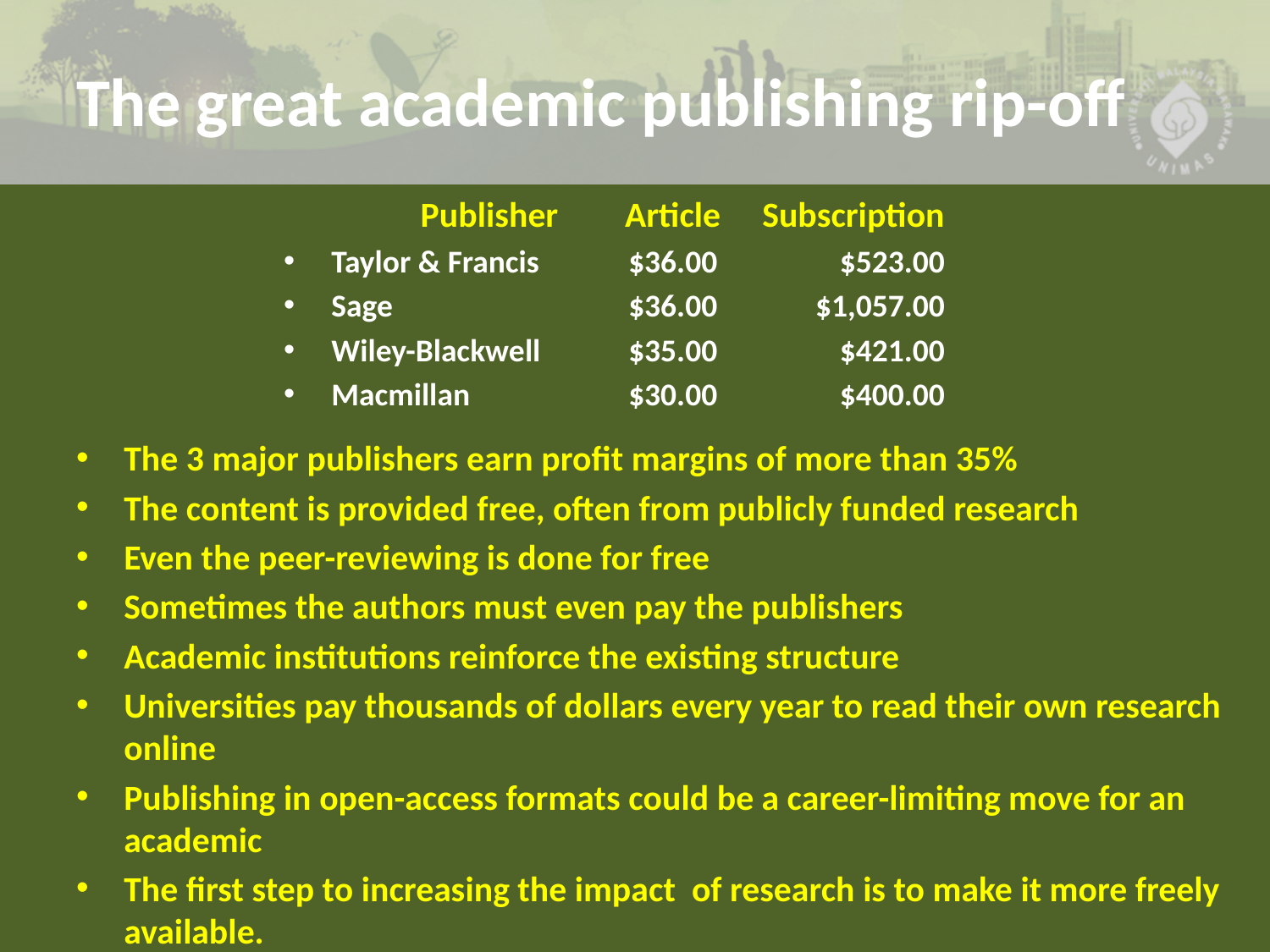

# The great academic publishing rip-off
Publisher
Taylor & Francis
Sage
Wiley-Blackwell
Macmillan
Article
$36.00
$36.00
$35.00
$30.00
Subscription
$523.00
$1,057.00
$421.00
$400.00

The 3 major publishers earn profit margins of more than 35%
The content is provided free, often from publicly funded research
Even the peer-reviewing is done for free
Sometimes the authors must even pay the publishers
Academic institutions reinforce the existing structure
Universities pay thousands of dollars every year to read their own research online
Publishing in open-access formats could be a career-limiting move for an academic
The first step to increasing the impact  of research is to make it more freely available.